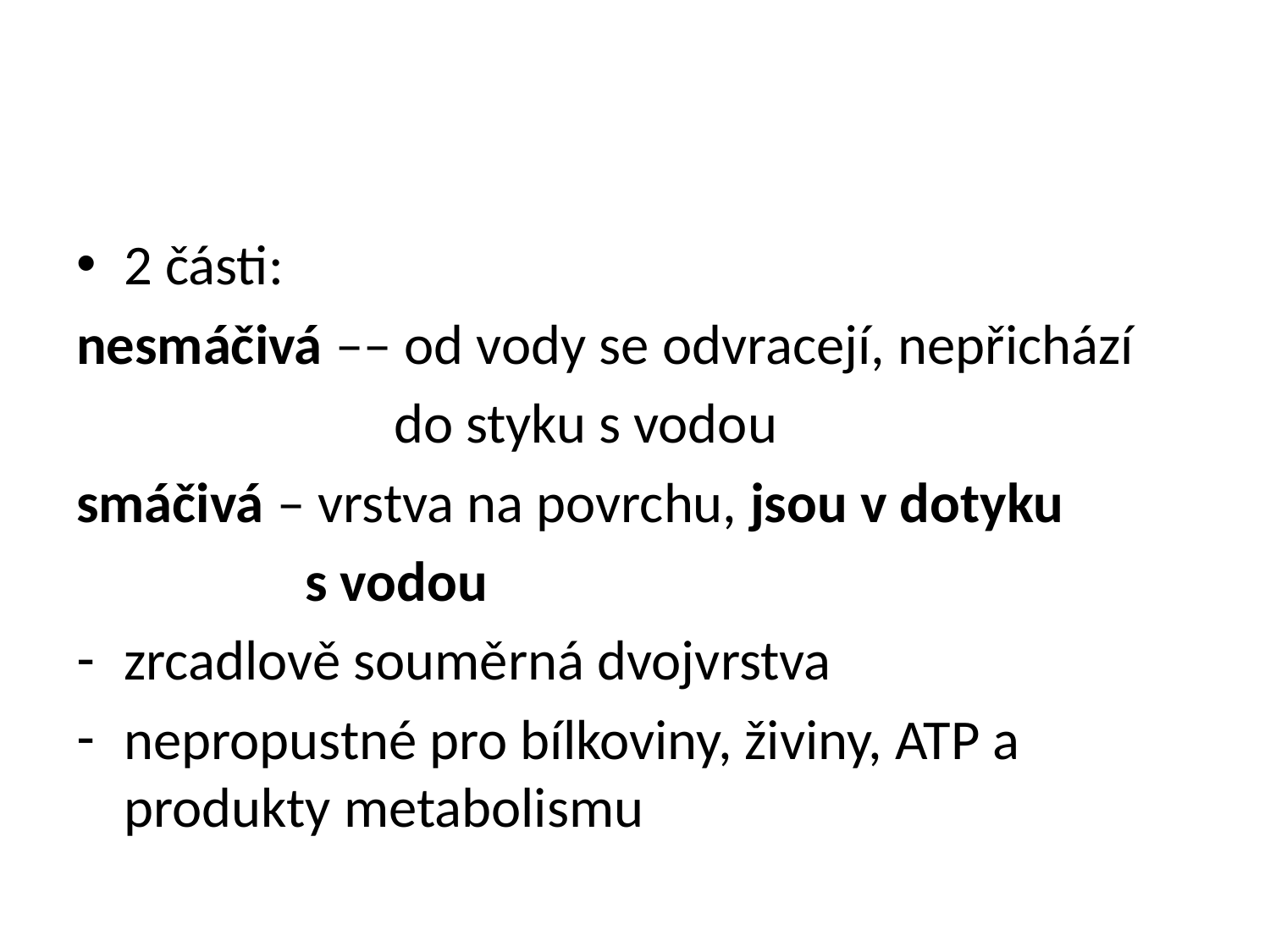

#
2 části:
nesmáčivá –– od vody se odvracejí, nepřichází
                         do styku s vodou
smáčivá – vrstva na povrchu, jsou v dotyku
                  s vodou
zrcadlově souměrná dvojvrstva
nepropustné pro bílkoviny, živiny, ATP a produkty metabolismu